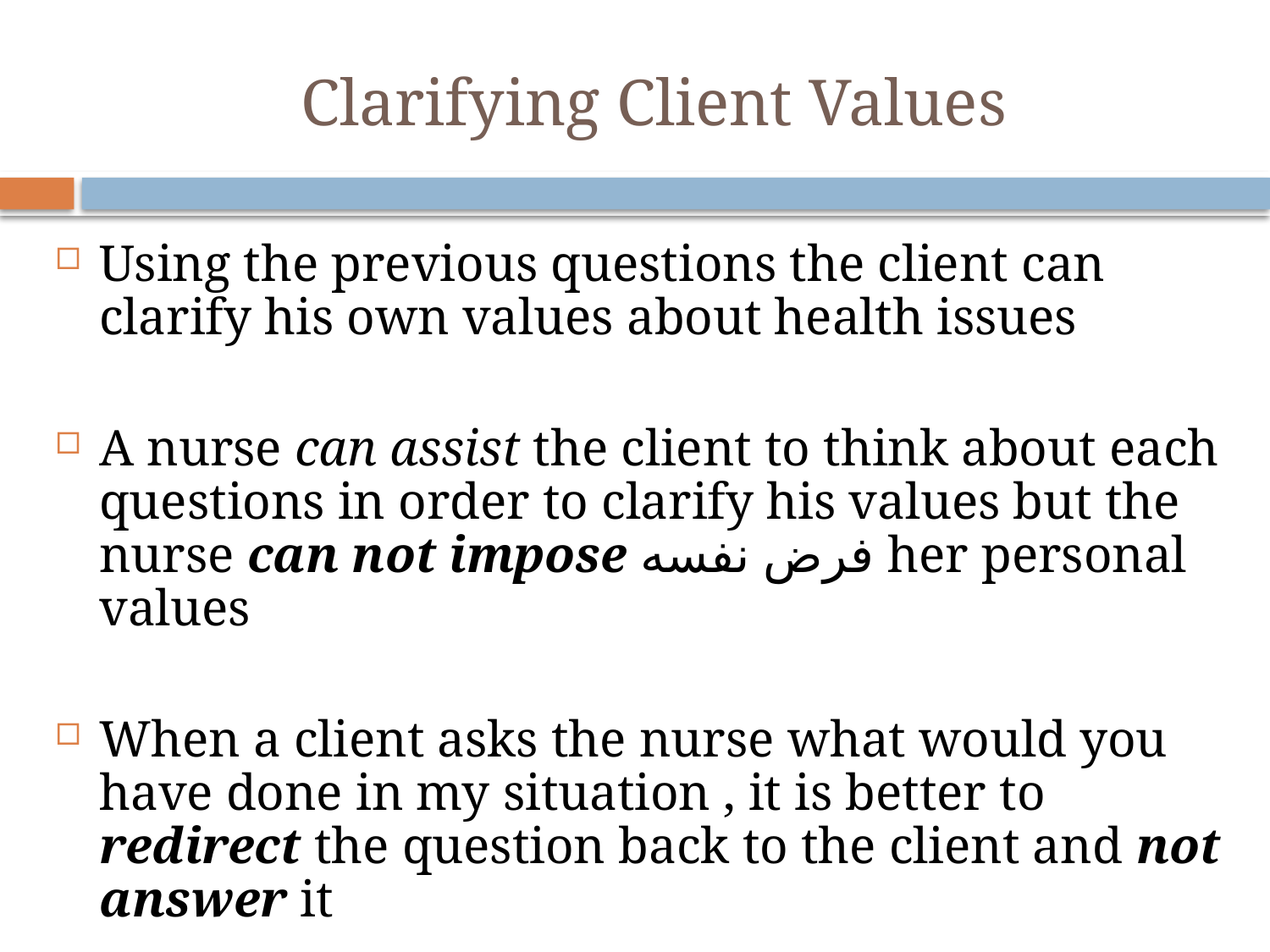

# Clarifying Client Values
Using the previous questions the client can clarify his own values about health issues

A nurse can assist the client to think about each questions in order to clarify his values but the nurse can not impose فرض نفسه her personal values

When a client asks the nurse what would you have done in my situation , it is better to redirect the question back to the client and not answer it